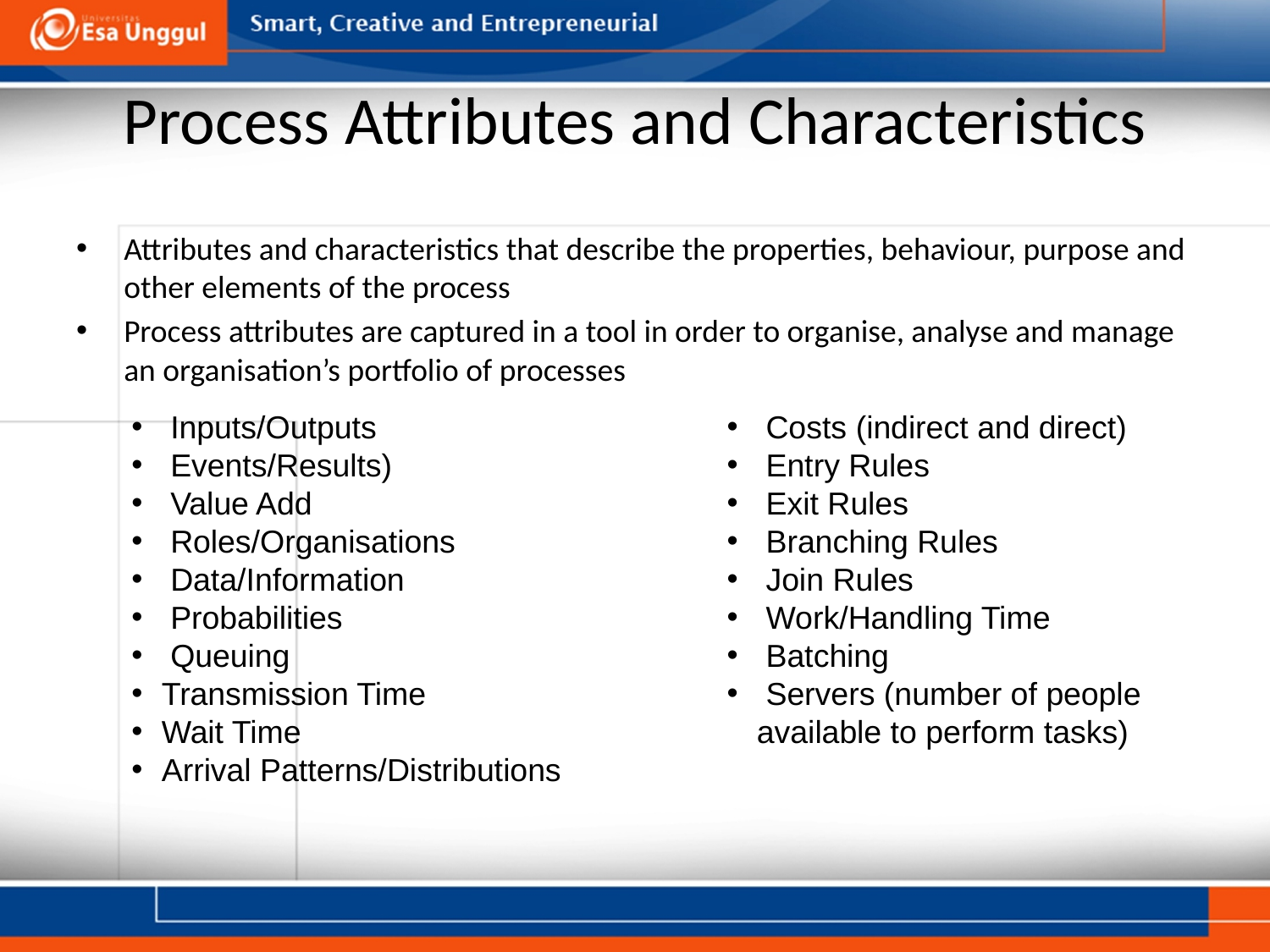

# Process Attributes and Characteristics
Attributes and characteristics that describe the properties, behaviour, purpose and other elements of the process
Process attributes are captured in a tool in order to organise, analyse and manage an organisation’s portfolio of processes
 Inputs/Outputs
 Events/Results)
 Value Add
 Roles/Organisations
 Data/Information
 Probabilities
 Queuing
Transmission Time
Wait Time
Arrival Patterns/Distributions
 Costs (indirect and direct)
 Entry Rules
 Exit Rules
 Branching Rules
 Join Rules
 Work/Handling Time
 Batching
 Servers (number of people available to perform tasks)